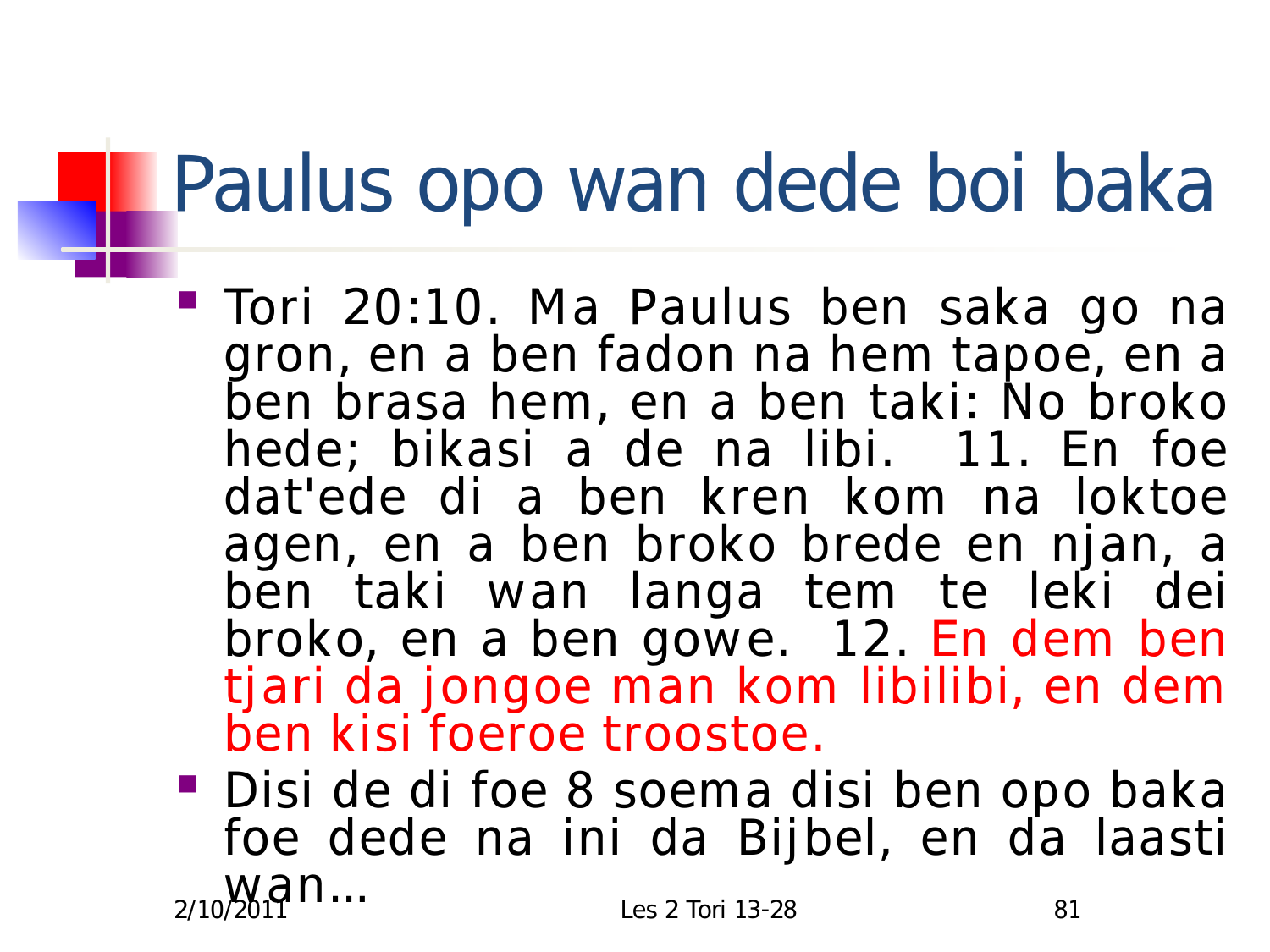

# Paulus opo wan dede boi baka
Tori 20:10. Ma Paulus ben saka go na gron, en a ben fadon na hem tapoe, en a ben brasa hem, en a ben taki: No broko hede; bikasi a de na libi.  11. En foe dat'ede di a ben kren kom na loktoe agen, en a ben broko brede en njan, a ben taki wan langa tem te leki dei broko, en a ben gowe.  12. En dem ben tjari da jongoe man kom libilibi, en dem ben kisi foeroe troostoe.
Disi de di foe 8 soema disi ben opo baka foe dede na ini da Bijbel, en da laasti wan…
2/10/2011
Les 2 Tori 13-28
81